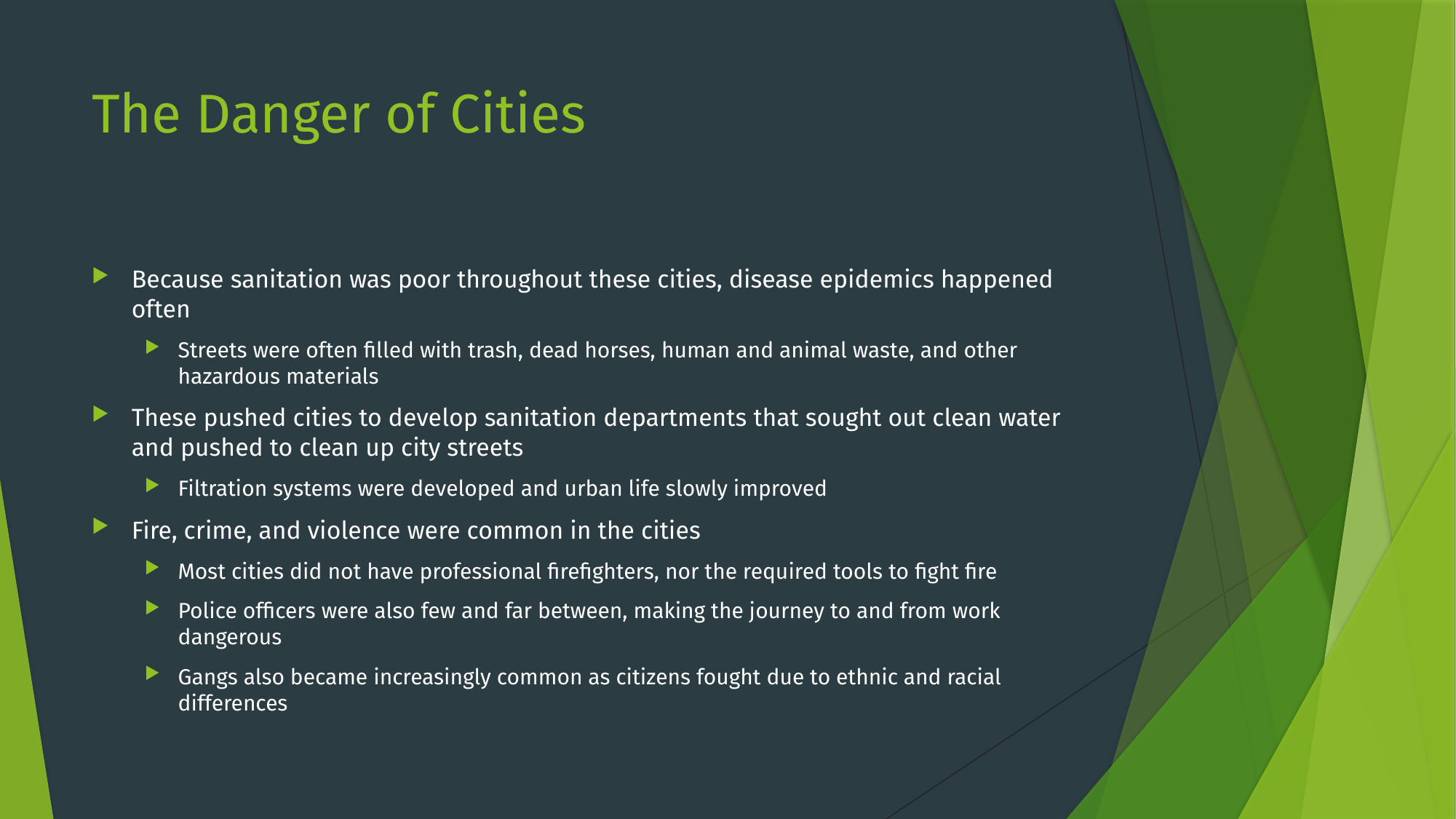

# The Danger of Cities
Because sanitation was poor throughout these cities, disease epidemics happened often
Streets were often filled with trash, dead horses, human and animal waste, and other hazardous materials
These pushed cities to develop sanitation departments that sought out clean water and pushed to clean up city streets
Filtration systems were developed and urban life slowly improved
Fire, crime, and violence were common in the cities
Most cities did not have professional firefighters, nor the required tools to fight fire
Police officers were also few and far between, making the journey to and from work dangerous
Gangs also became increasingly common as citizens fought due to ethnic and racial differences